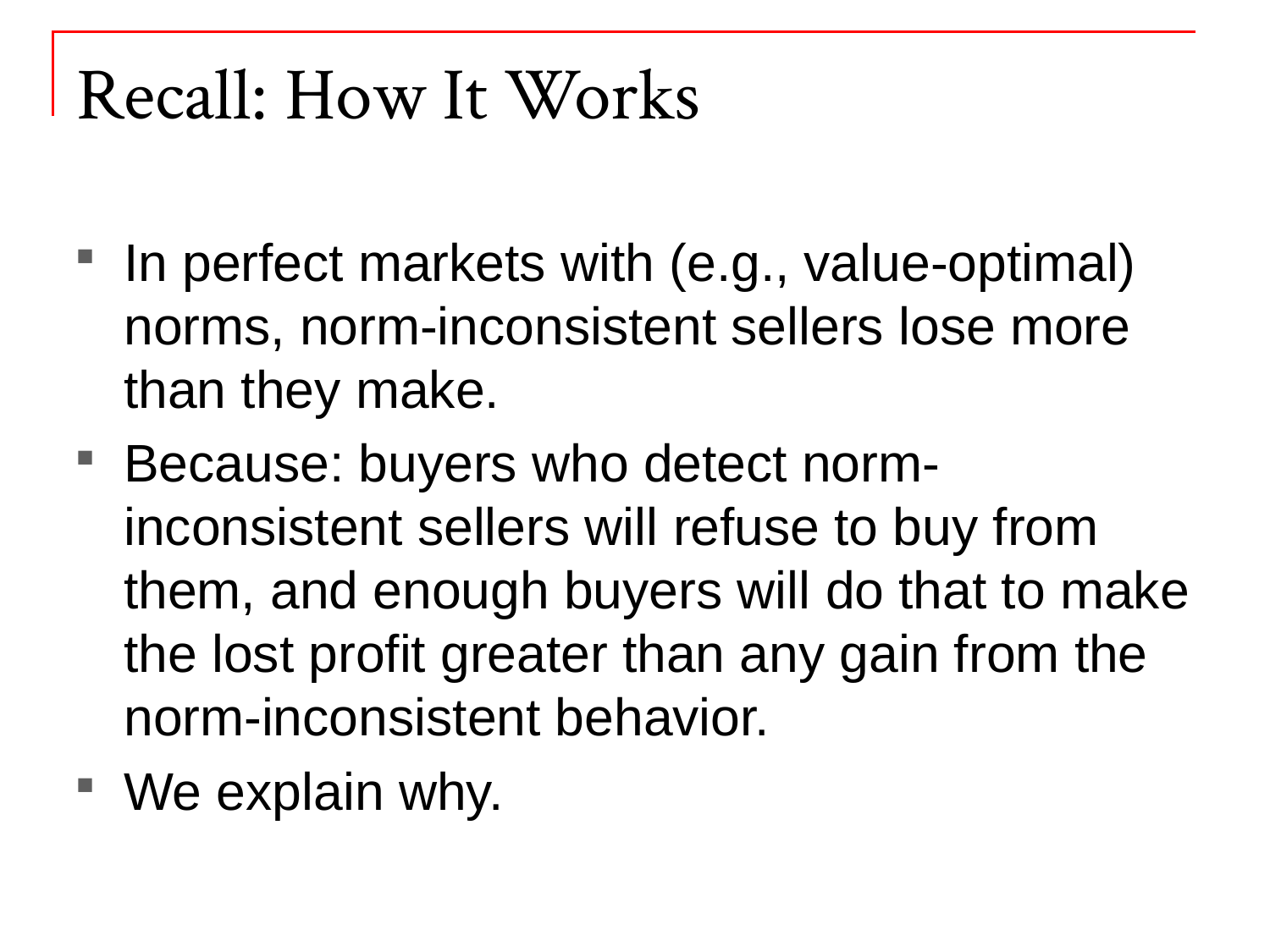

# Recall: How It Works
In perfect markets with (e.g., value-optimal) norms, norm-inconsistent sellers lose more than they make.
Because: buyers who detect norm-inconsistent sellers will refuse to buy from them, and enough buyers will do that to make the lost profit greater than any gain from the norm-inconsistent behavior.
We explain why.